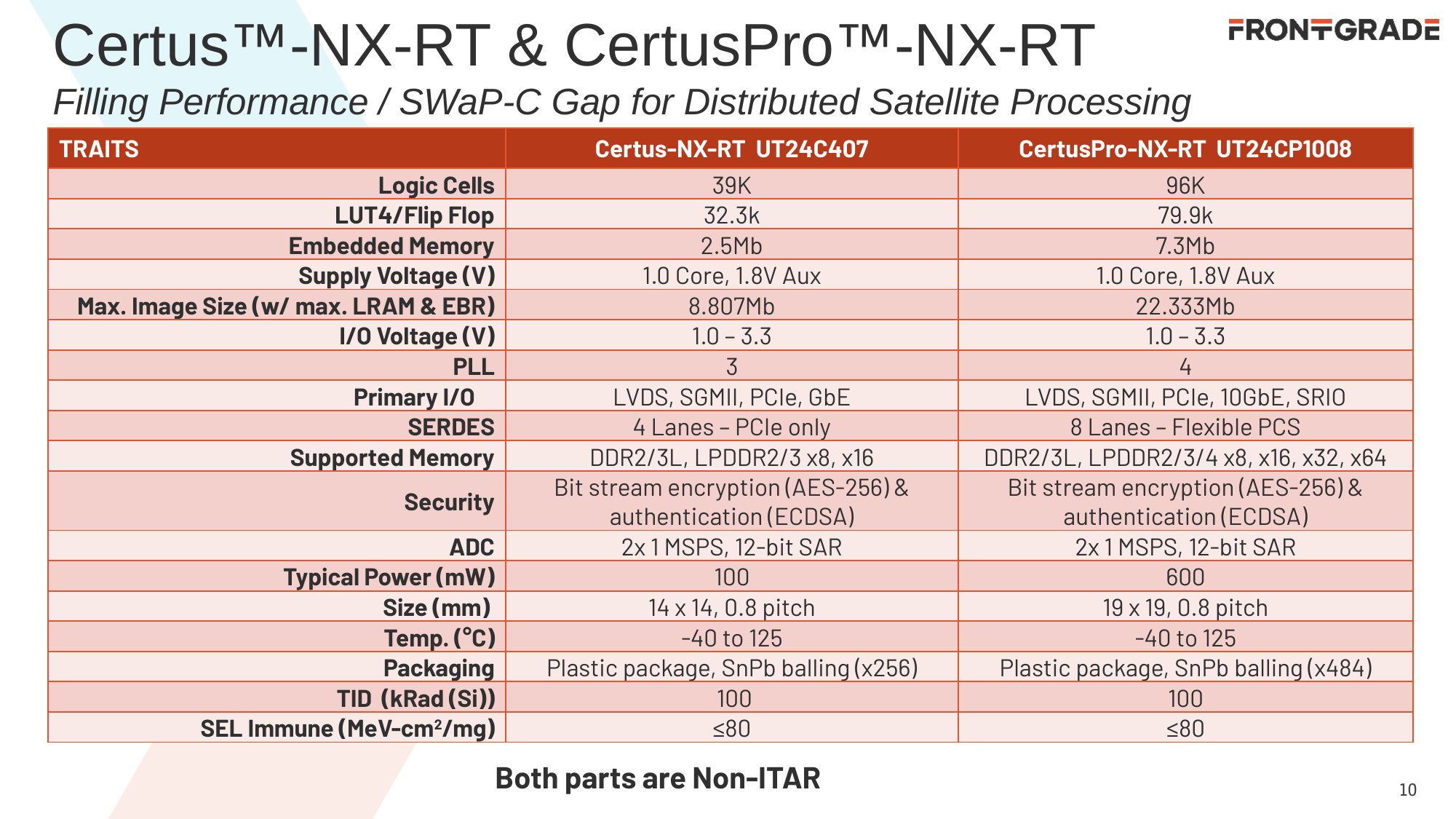

# Certus™-NX-RT & CertusPro™-NX-RT​ Filling Performance / SWaP-C Gap for Distributed Satellite Processing

| TRAITS | Certus-NX-RT UT24C407 | CertusPro-NX-RT UT24CP1008 |
| --- | --- | --- |
| Logic Cells | 39K | 96K |
| LUT4/Flip Flop | 32.3k | 79.9k |
| Embedded Memory | 2.5Mb | 7.3Mb |
| Supply Voltage (V) | 1.0 Core, 1.8V Aux | 1.0 Core, 1.8V Aux |
| Max. Image Size (w/ max. LRAM & EBR) | 8.807Mb | 22.333Mb |
| I/O Voltage (V) | 1.0 – 3.3 | 1.0 – 3.3 |
| PLL | 3 | 4 |
| Primary I/O | LVDS, SGMII, PCIe, GbE | LVDS, SGMII, PCIe, 10GbE, SRIO |
| SERDES | 4 Lanes – PCIe only | 8 Lanes – Flexible PCS |
| Supported Memory | DDR2/3L, LPDDR2/3 x8, x16 | DDR2/3L, LPDDR2/3/4 x8, x16, x32, x64 |
| Security | Bit stream encryption (AES-256) & authentication (ECDSA) | Bit stream encryption (AES-256) & authentication (ECDSA) |
| ADC | 2x 1 MSPS, 12-bit SAR | 2x 1 MSPS, 12-bit SAR |
| Typical Power (mW) | 100 | 600 |
| Size (mm) | 14 x 14, 0.8 pitch | 19 x 19, 0.8 pitch |
| Temp. (°C) | -40 to 125 | -40 to 125 |
| Packaging | Plastic package, SnPb balling (x256) | Plastic package, SnPb balling (x484) |
| TID (kRad (Si)) | 100 | 100 |
| SEL Immune (MeV-cm2/mg) | ≤80 | ≤80 |

Both parts are Non-ITAR
10